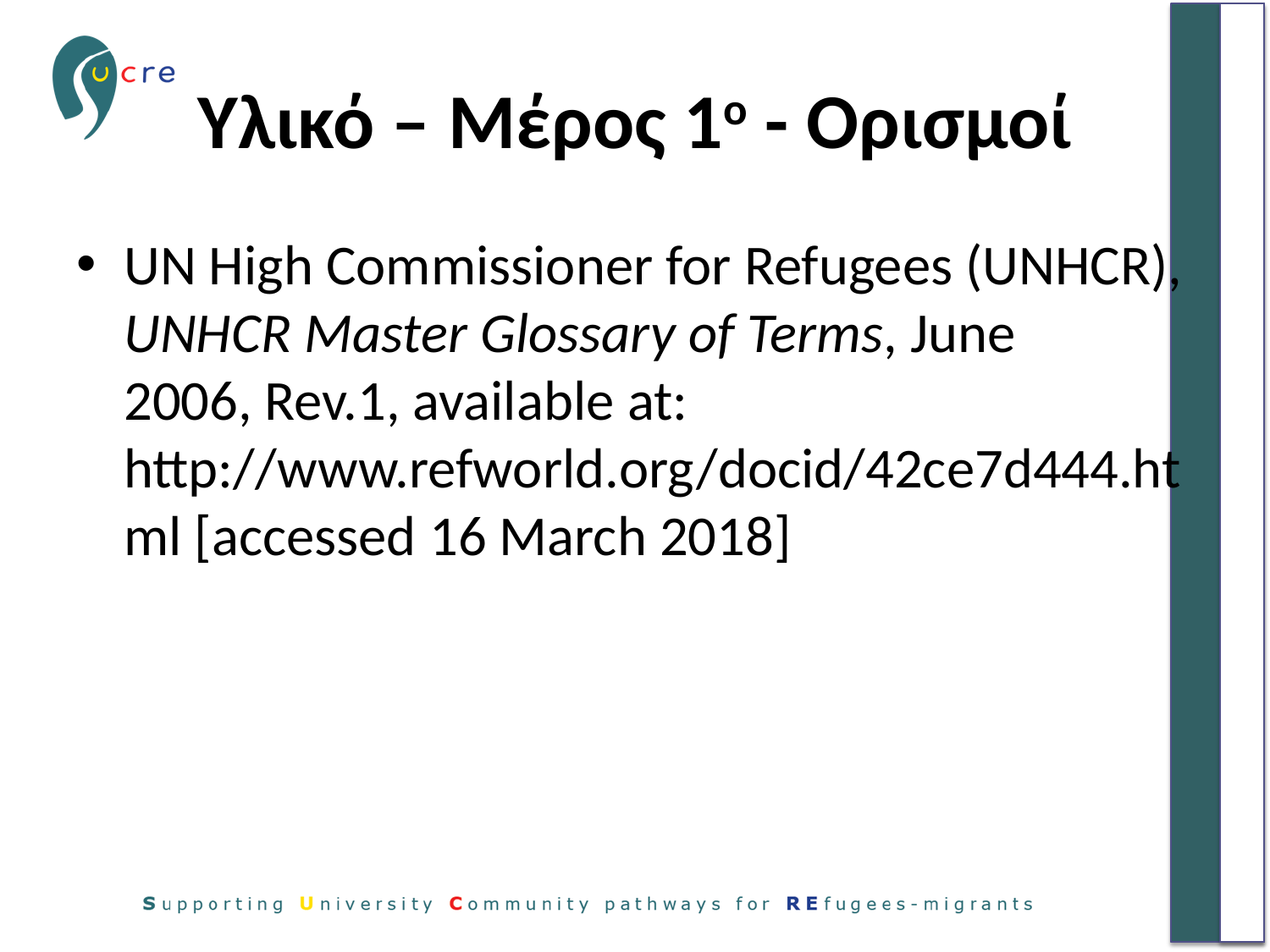

# Υλικό – Μέρος 1ο - Ορισμοί
UN High Commissioner for Refugees (UNHCR), UNHCR Master Glossary of Terms, June 2006, Rev.1, available at: http://www.refworld.org/docid/42ce7d444.html [accessed 16 March 2018]